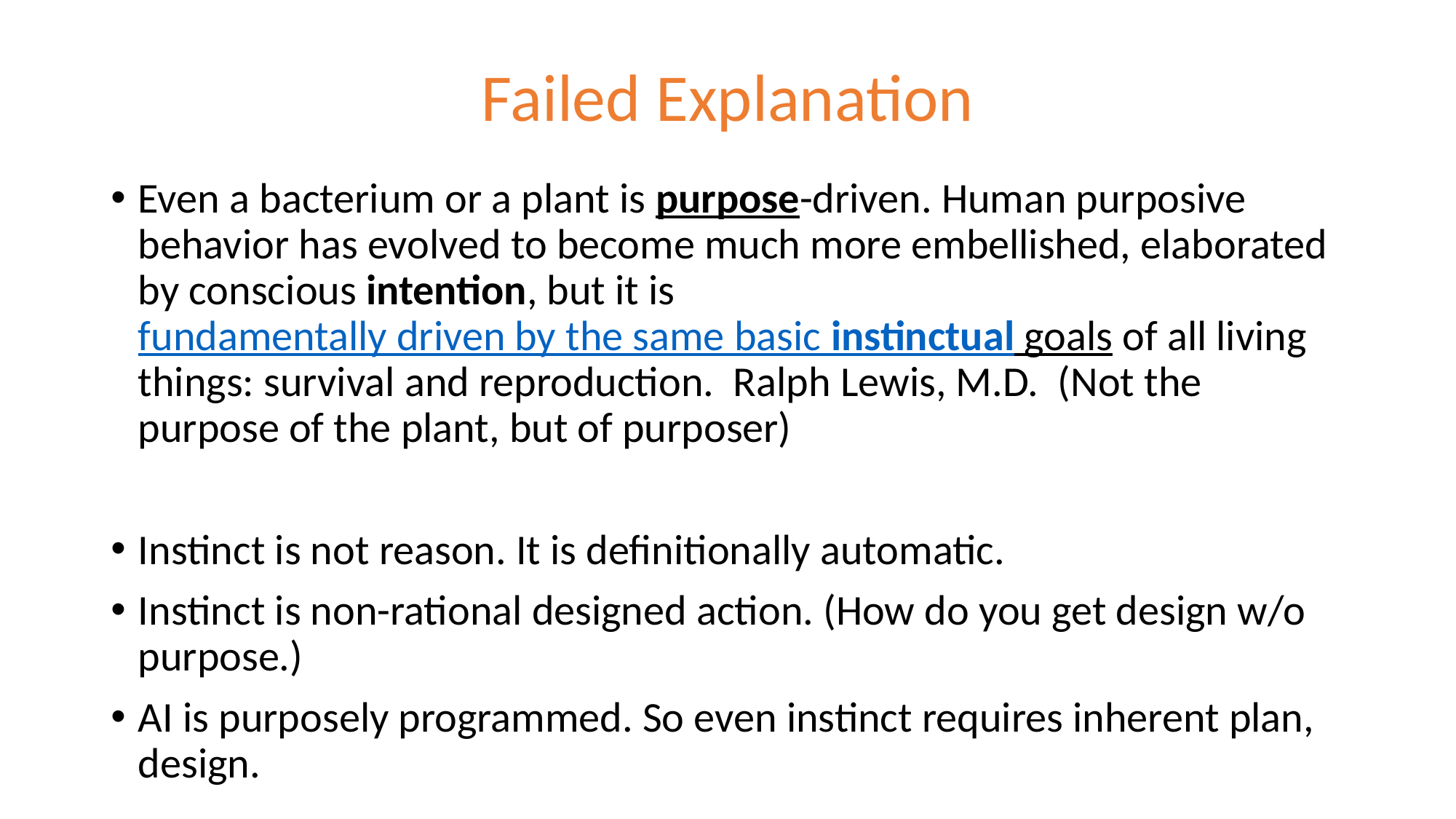

# Failed Explanation
Even a bacterium or a plant is purpose-driven. Human purposive behavior has evolved to become much more embellished, elaborated by conscious intention, but it is fundamentally driven by the same basic instinctual goals of all living things: survival and reproduction.  Ralph Lewis, M.D.  (Not the purpose of the plant, but of purposer)

Instinct is not reason. It is definitionally automatic.
Instinct is non-rational designed action. (How do you get design w/o purpose.)
AI is purposely programmed. So even instinct requires inherent plan, design.